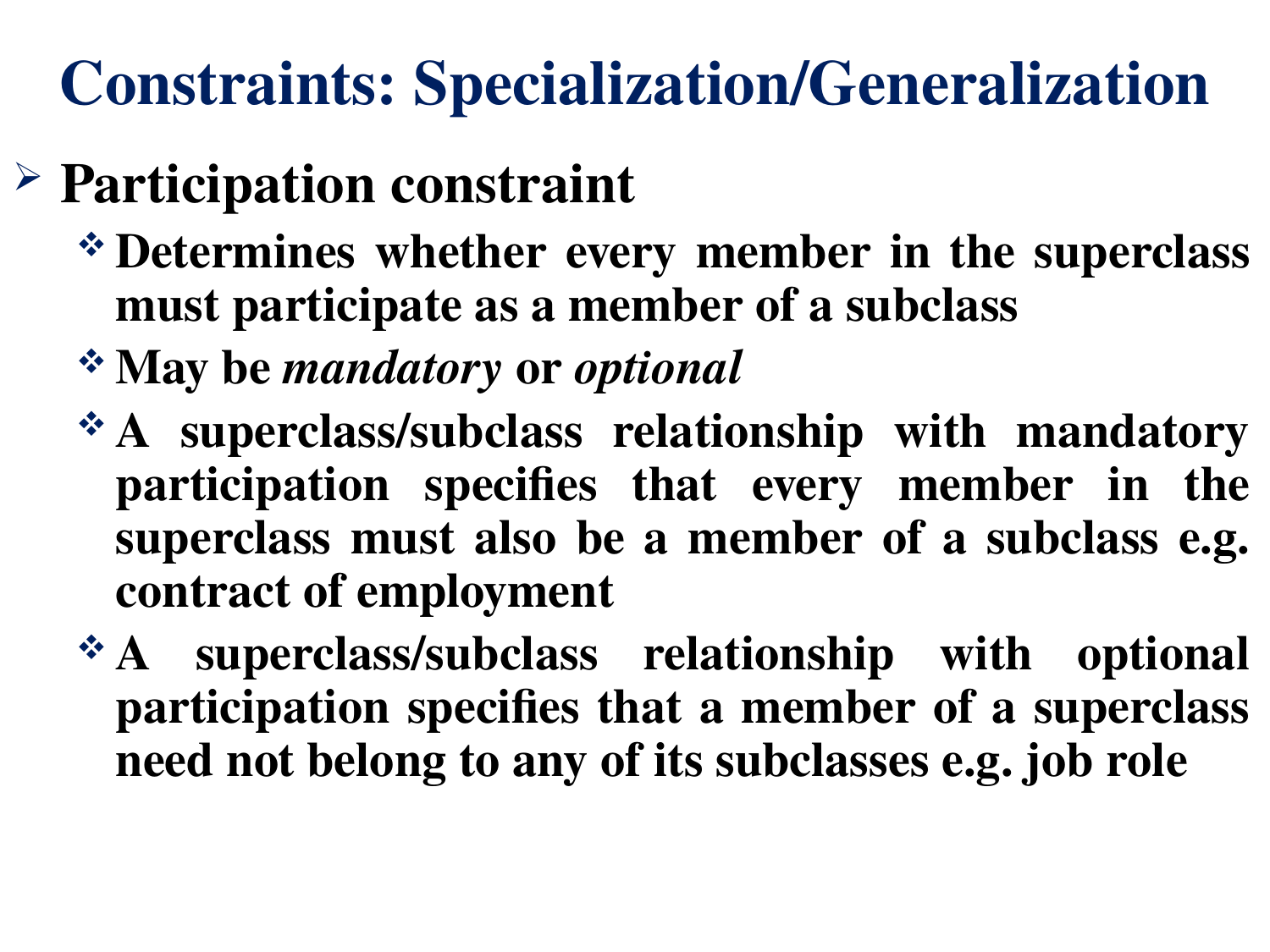

# Constraints: Specialization/Generalization
Participation constraint
Determines whether every member in the superclass must participate as a member of a subclass
May be mandatory or optional
A superclass/subclass relationship with mandatory participation speciﬁes that every member in the superclass must also be a member of a subclass e.g. contract of employment
A superclass/subclass relationship with optional participation speciﬁes that a member of a superclass need not belong to any of its subclasses e.g. job role